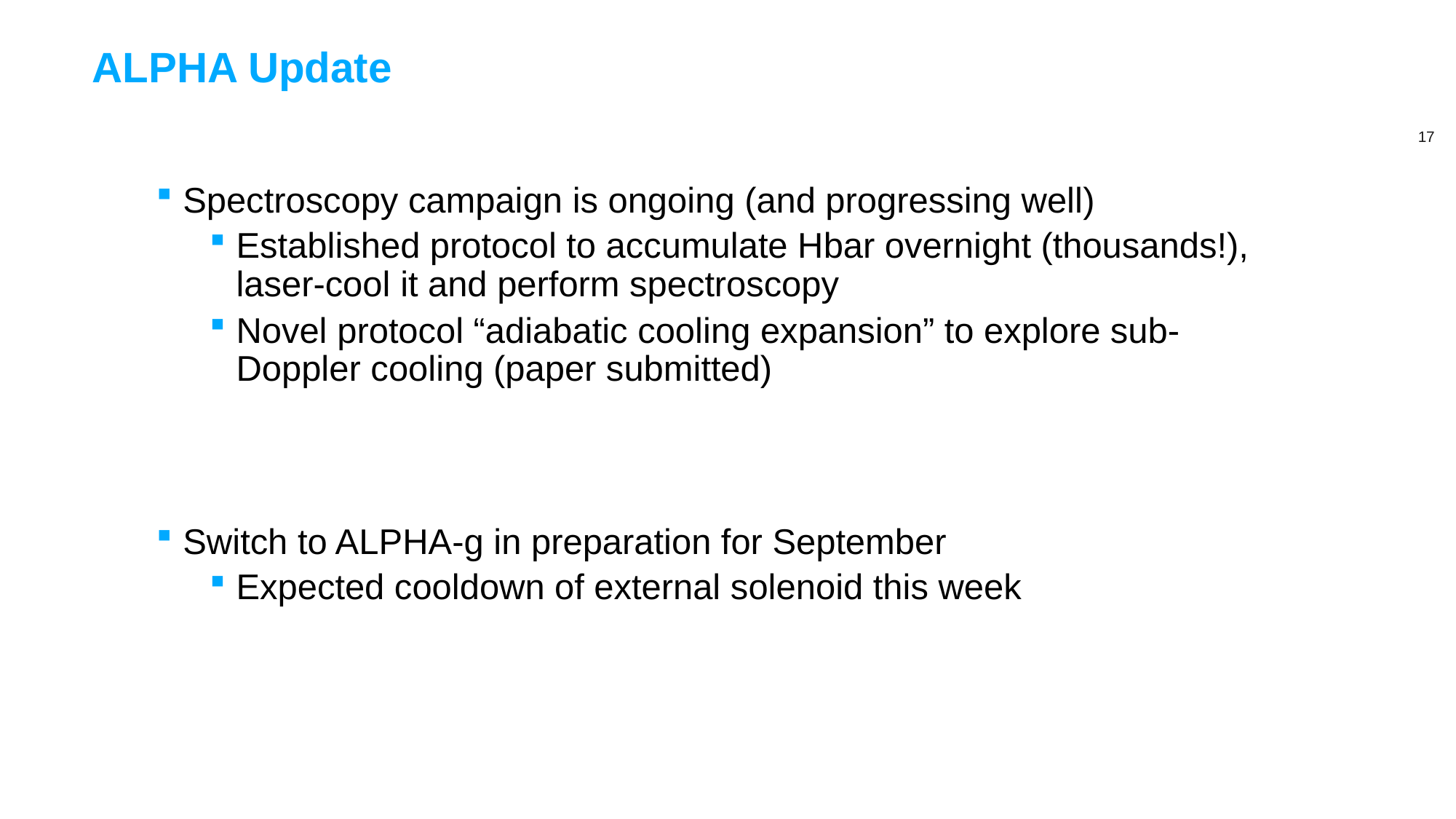

# ALPHA Update
Spectroscopy campaign is ongoing (and progressing well)
Established protocol to accumulate Hbar overnight (thousands!), laser-cool it and perform spectroscopy
Novel protocol “adiabatic cooling expansion” to explore sub-Doppler cooling (paper submitted)

Switch to ALPHA-g in preparation for September
Expected cooldown of external solenoid this week